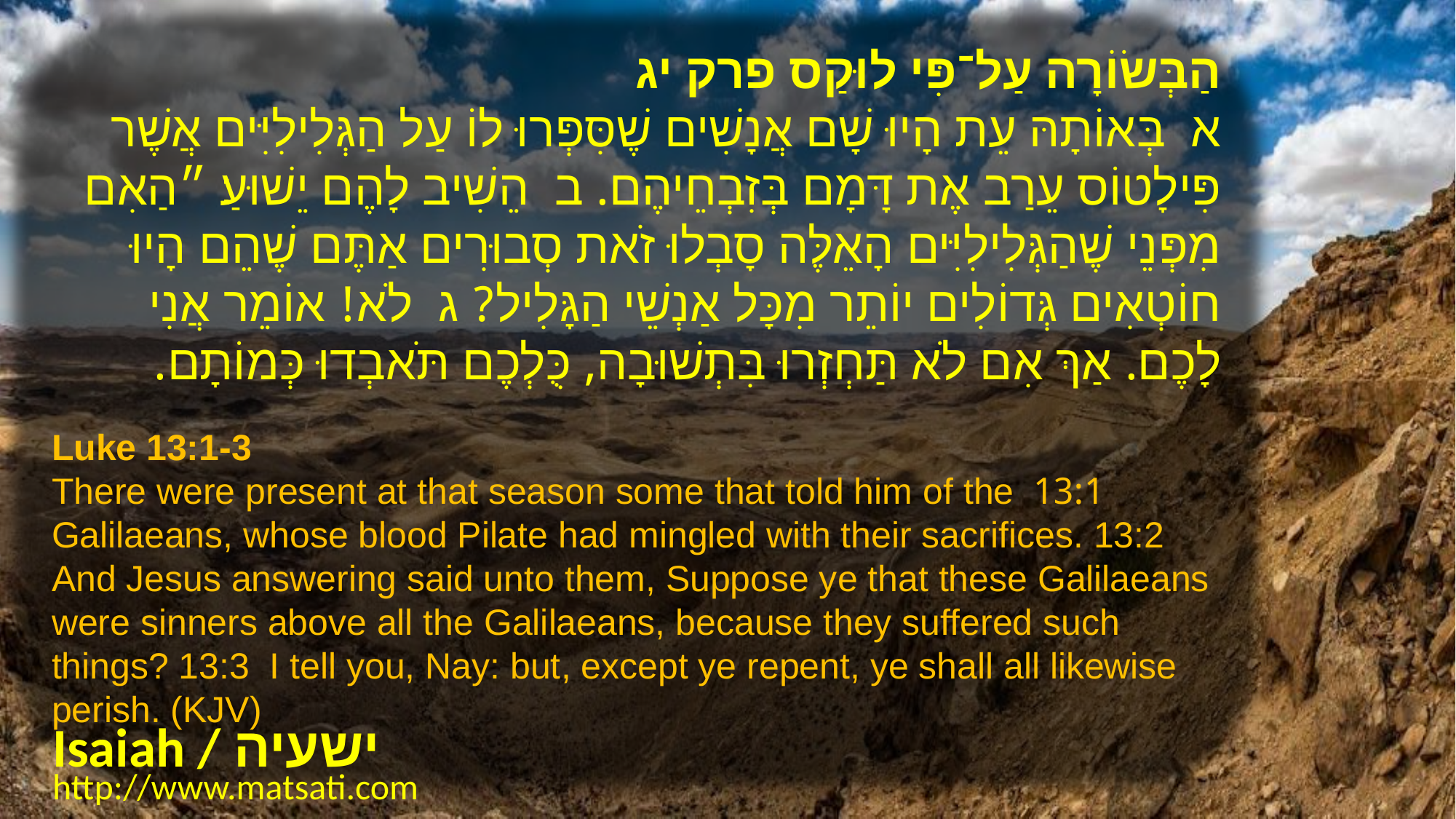

הַבְּשׂוֹרָה עַל־פִּי לוּקַס פרק יג
א  בְּאוֹתָהּ עֵת הָיוּ שָׁם אֲנָשִׁים שֶׁסִּפְּרוּ לוֹ עַל הַגְּלִילִיִּים אֲשֶׁר פִּילָטוֹס עֵרַב אֶת דָּמָם בְּזִבְחֵיהֶם. ב  הֵשִׁיב לָהֶם יֵשׁוּעַ׃ ״הַאִם מִפְּנֵי שֶׁהַגְּלִילִיִּים הָאֵלֶּה סָבְלוּ זֹאת סְבוּרִים אַתֶּם שֶׁהֵם הָיוּ חוֹטְאִים גְּדוֹלִים יוֹתֵר מִכָּל אַנְשֵׁי הַגָּלִיל? ג  לֹא! אוֹמֵר אֲנִי לָכֶם. אַךְ אִם לֹא תַּחְזְרוּ בִּתְשׁוּבָה, כֻּלְכֶם תֹּאבְדוּ כְּמוֹתָם.

Luke 13:1-3
13:1  There were present at that season some that told him of the Galilaeans, whose blood Pilate had mingled with their sacrifices. 13:2  And Jesus answering said unto them, Suppose ye that these Galilaeans were sinners above all the Galilaeans, because they suffered such things? 13:3  I tell you, Nay: but, except ye repent, ye shall all likewise perish. (KJV)
Isaiah / ישעיה
http://www.matsati.com